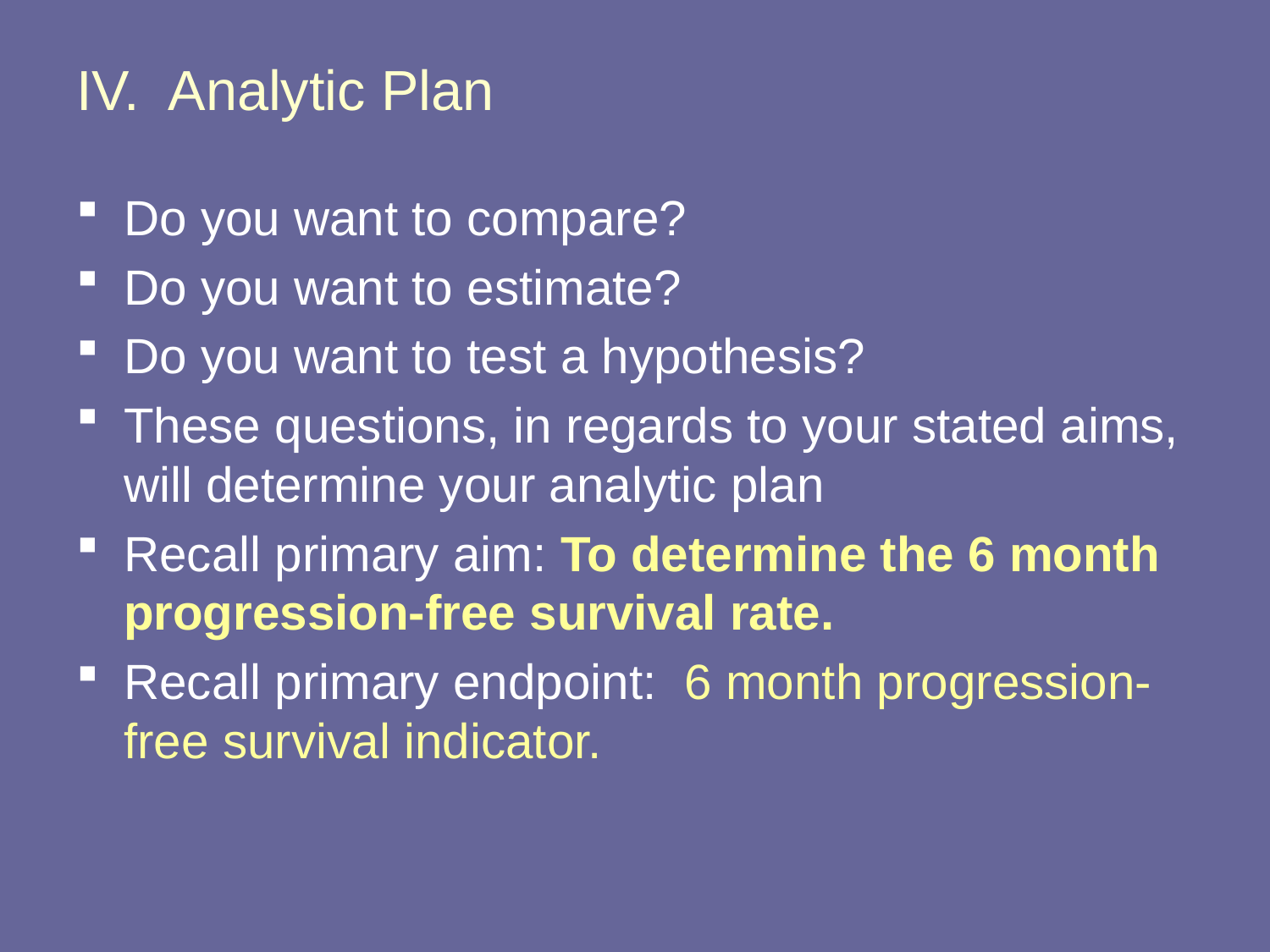

# IV.  Analytic Plan
Do you want to compare?
Do you want to estimate?
Do you want to test a hypothesis?
These questions, in regards to your stated aims, will determine your analytic plan
Recall primary aim: To determine the 6 month progression-free survival rate.
Recall primary endpoint:  6 month progression-free survival indicator.